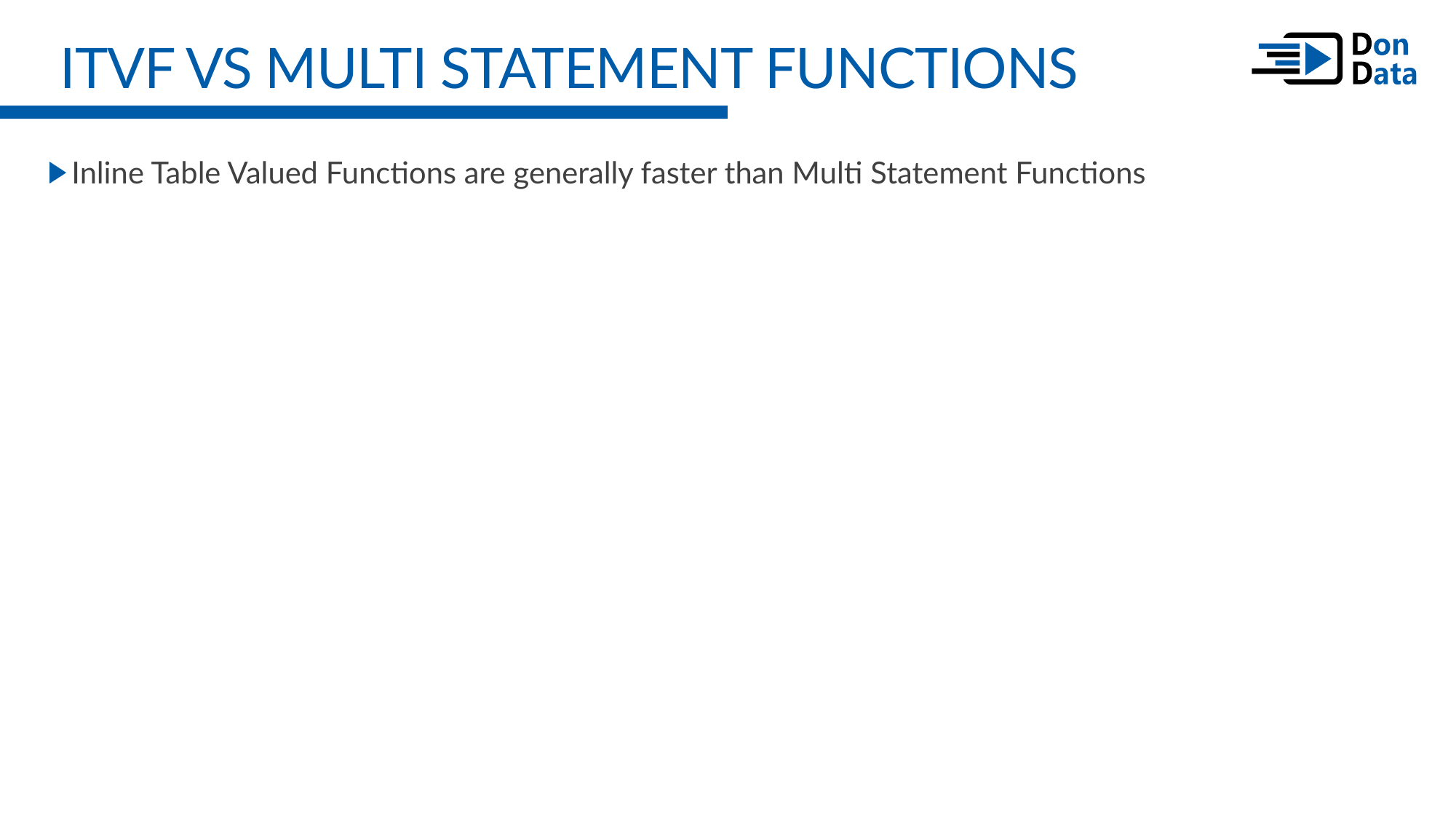

ITVF vs Multi Statement Functions
Inline Table Valued Functions are generally faster than Multi Statement Functions